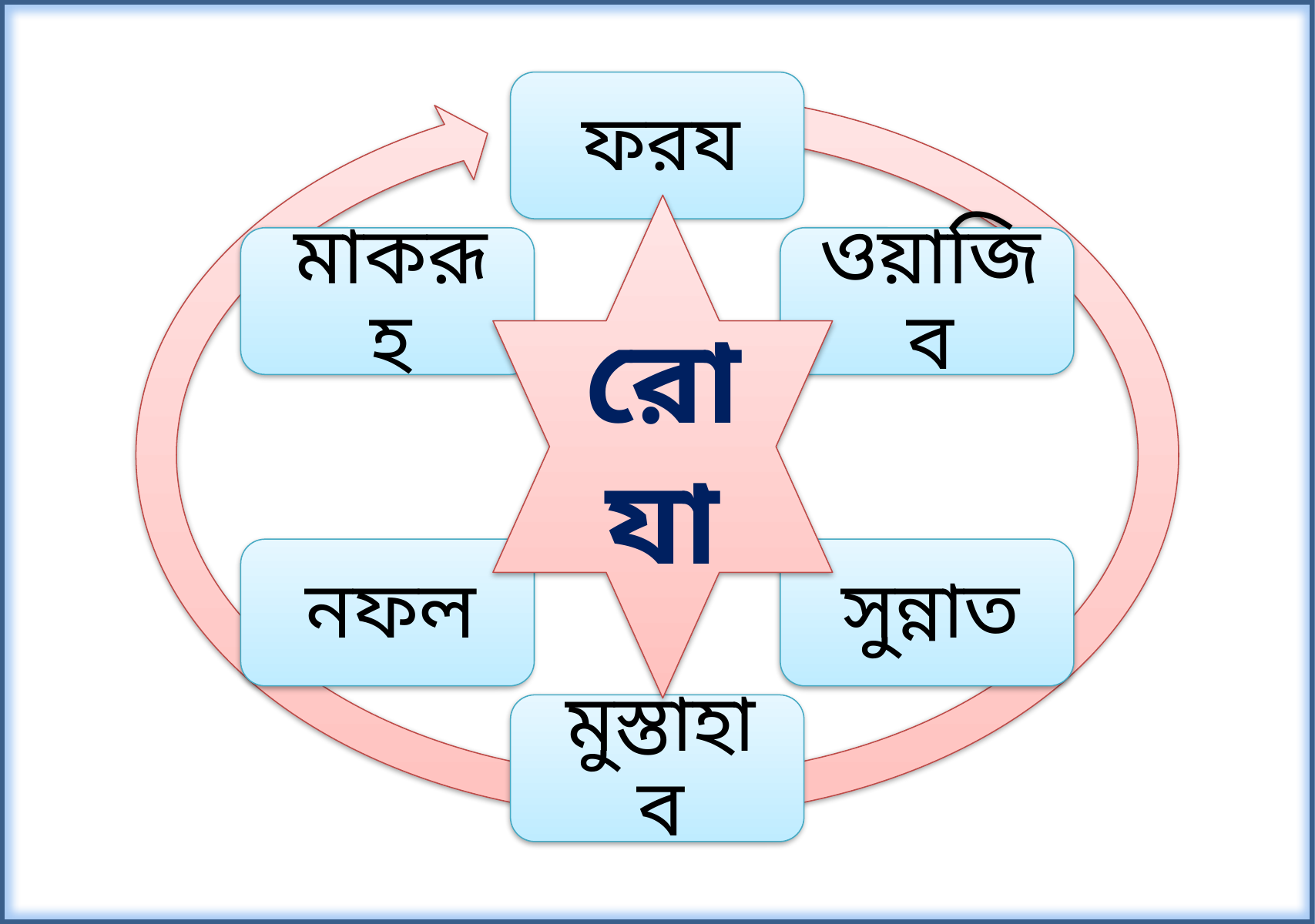

ফরয
ওয়াজিব
সুন্নাত
মুস্তাহাব
নফল
মাকরূহ
রোযা